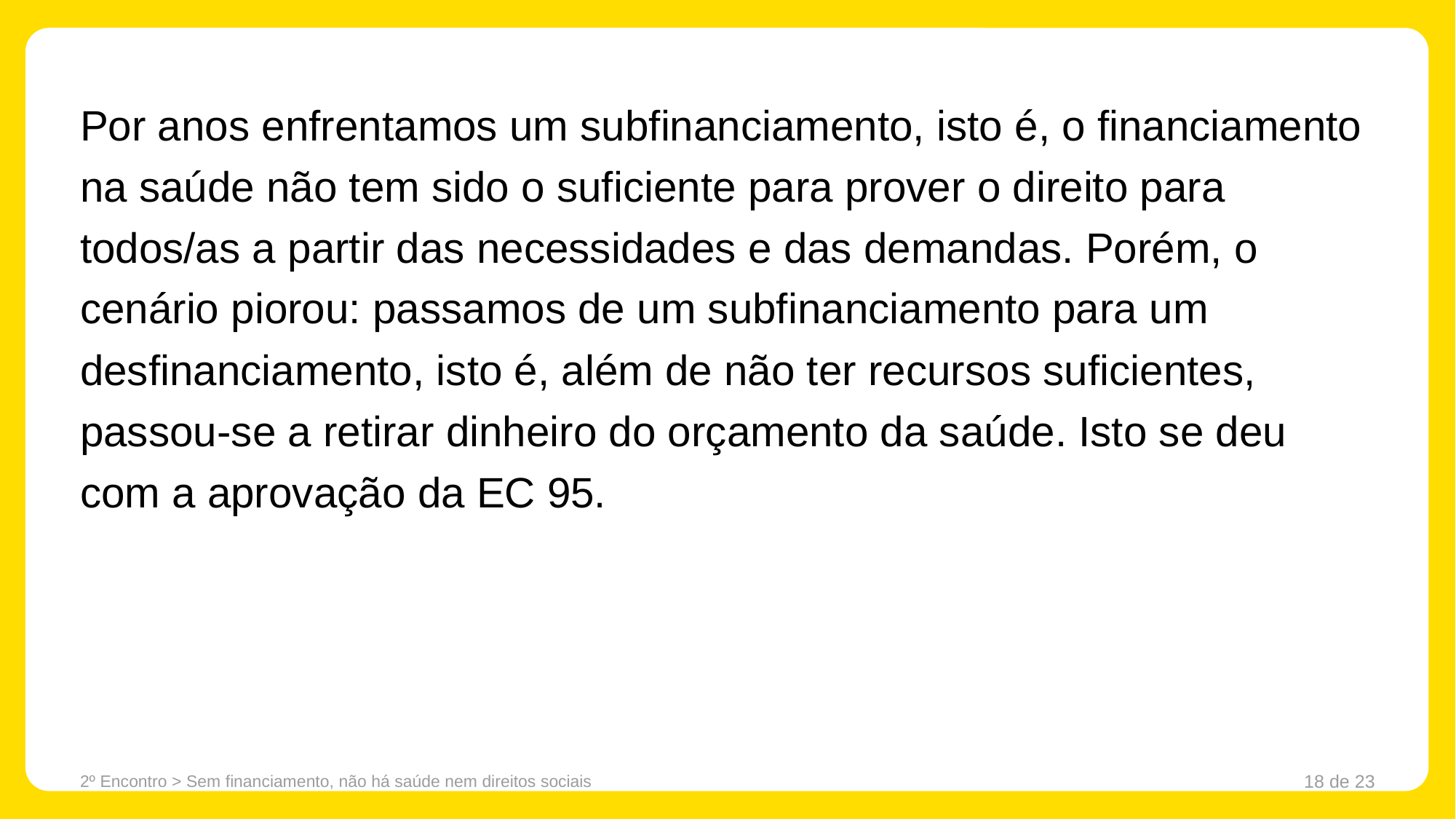

Por anos enfrentamos um subfinanciamento, isto é, o financiamento na saúde não tem sido o suficiente para prover o direito para todos/as a partir das necessidades e das demandas. Porém, o cenário piorou: passamos de um subfinanciamento para um desfinanciamento, isto é, além de não ter recursos suficientes, passou-se a retirar dinheiro do orçamento da saúde. Isto se deu com a aprovação da EC 95.
2º Encontro > Sem financiamento, não há saúde nem direitos sociais
18 de 23